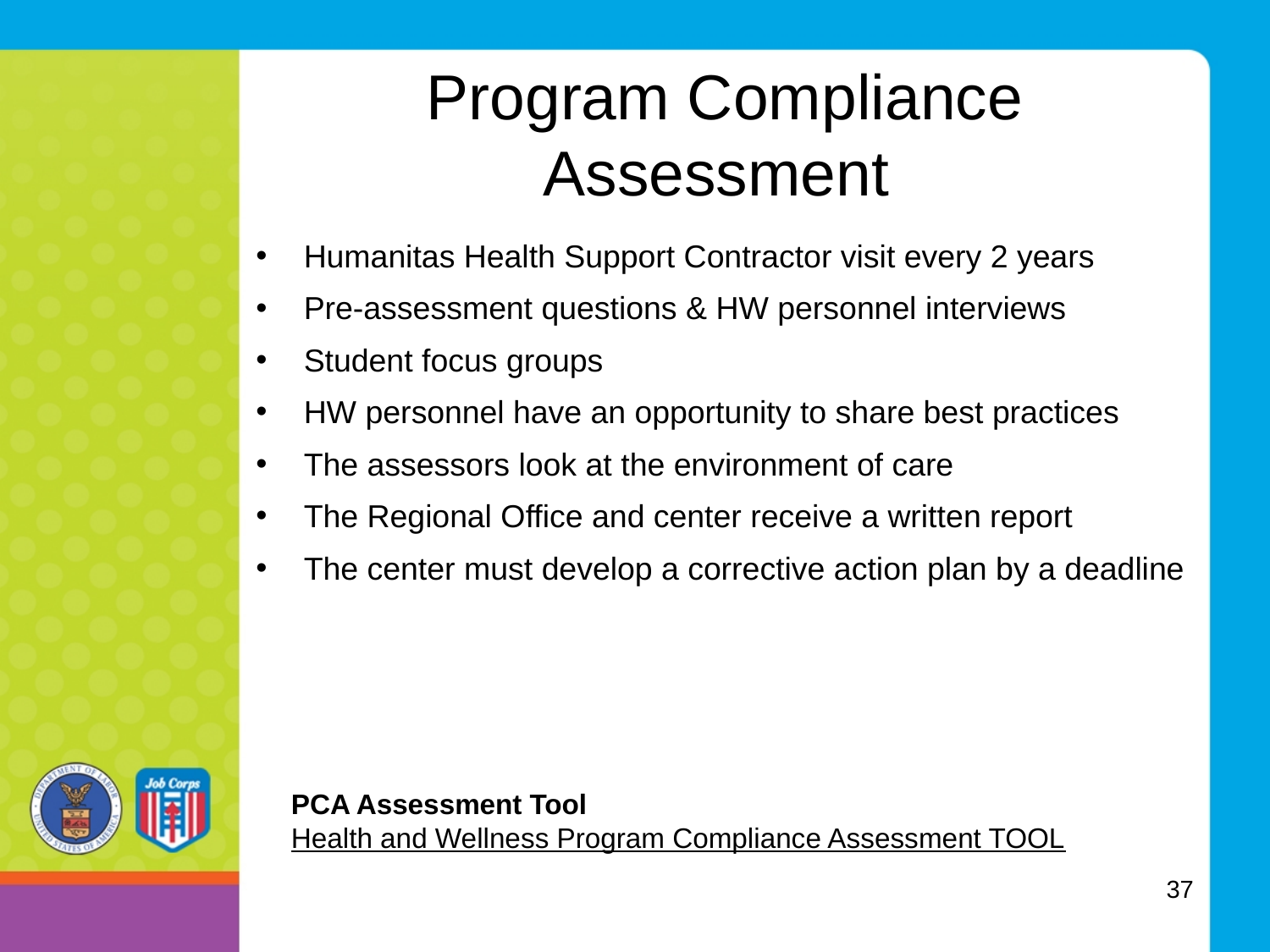

# Program Compliance Assessment
Humanitas Health Support Contractor visit every 2 years
Pre-assessment questions & HW personnel interviews
Student focus groups
HW personnel have an opportunity to share best practices
The assessors look at the environment of care
The Regional Office and center receive a written report
The center must develop a corrective action plan by a deadline

PCA Assessment Tool
Health and Wellness Program Compliance Assessment TOOL

37